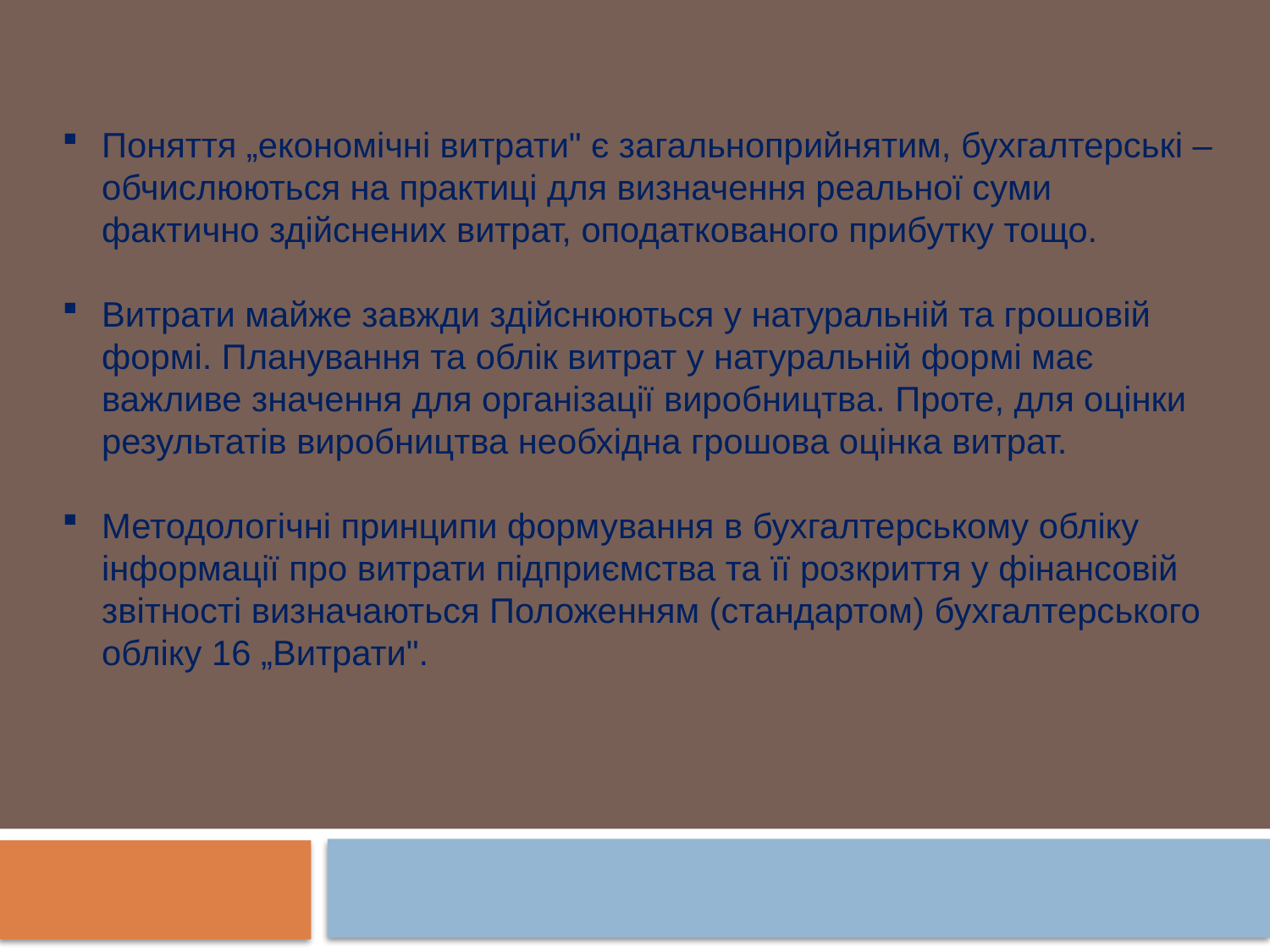

Поняття „економічні витрати" є загальноприйнятим, бухгалтерські – обчислюються на практиці для визначення реальної суми фактично здійснених витрат, оподаткованого прибутку тощо.

Витрати майже завжди здійснюються у натуральній та грошовій формі. Планування та облік витрат у натуральній формі має важливе значення для організації виробництва. Проте, для оцінки результатів виробництва необхідна грошова оцінка витрат.

Методологічні принципи формування в бухгалтерському обліку інформації про витрати підприємства та її розкриття у фінансовій звітності визначаються Положенням (стандартом) бухгалтерського обліку 16 „Витрати".